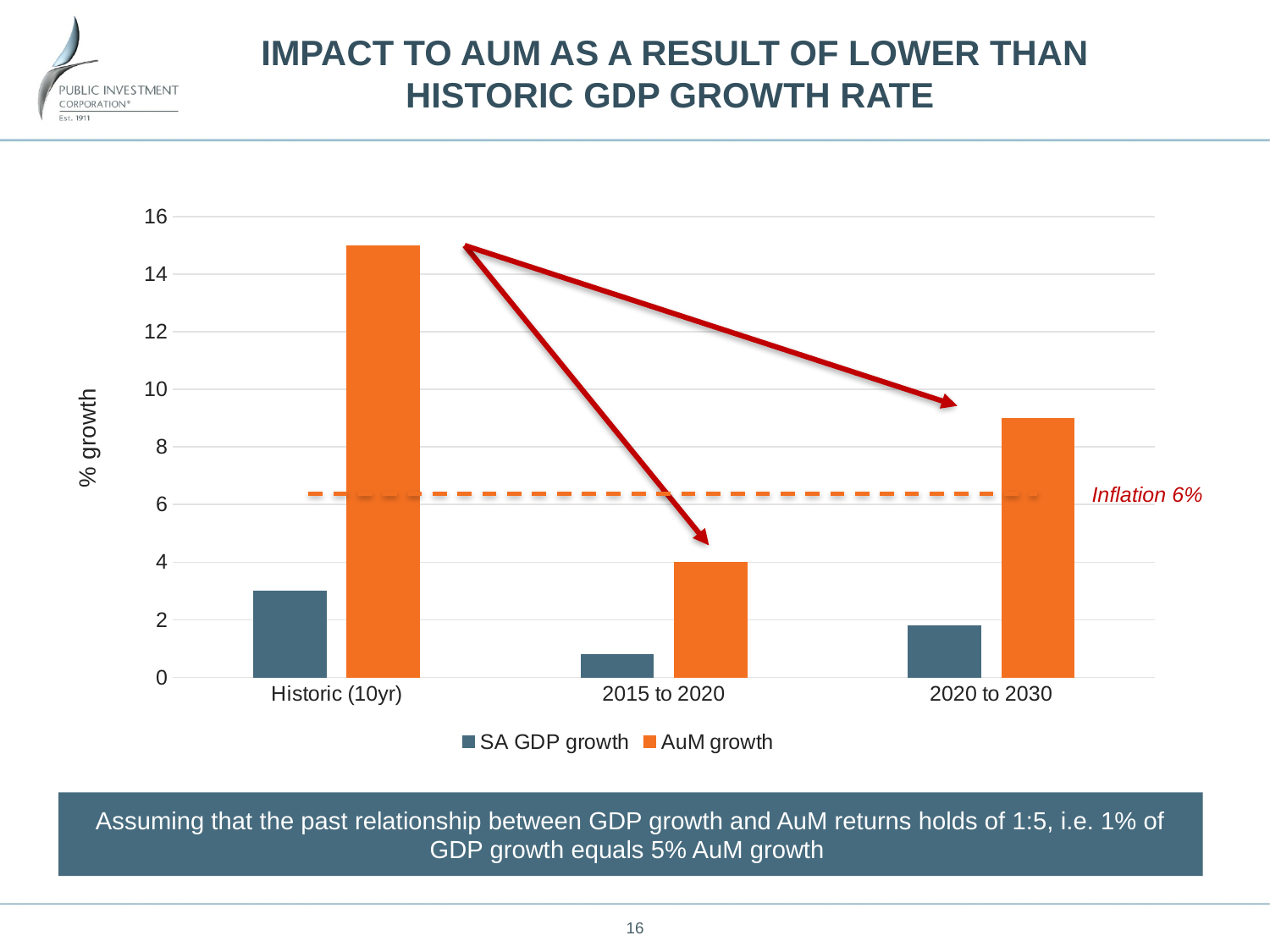

# IMPACT TO AUM AS A RESULT OF LOWER THAN HISTORIC GDP GROWTH RATE

### Chart

| Category | SA GDP growth | AuM growth |
|---|---|---|
| Historic (10yr) | 3.0 | 15.0 |
| 2015 to 2020 | 0.8 | 4.0 |
| 2020 to 2030 | 1.8 | 9.0 |
Inflation 6%
Assuming that the past relationship between GDP growth and AuM returns holds of 1:5, i.e. 1% of GDP growth equals 5% AuM growth